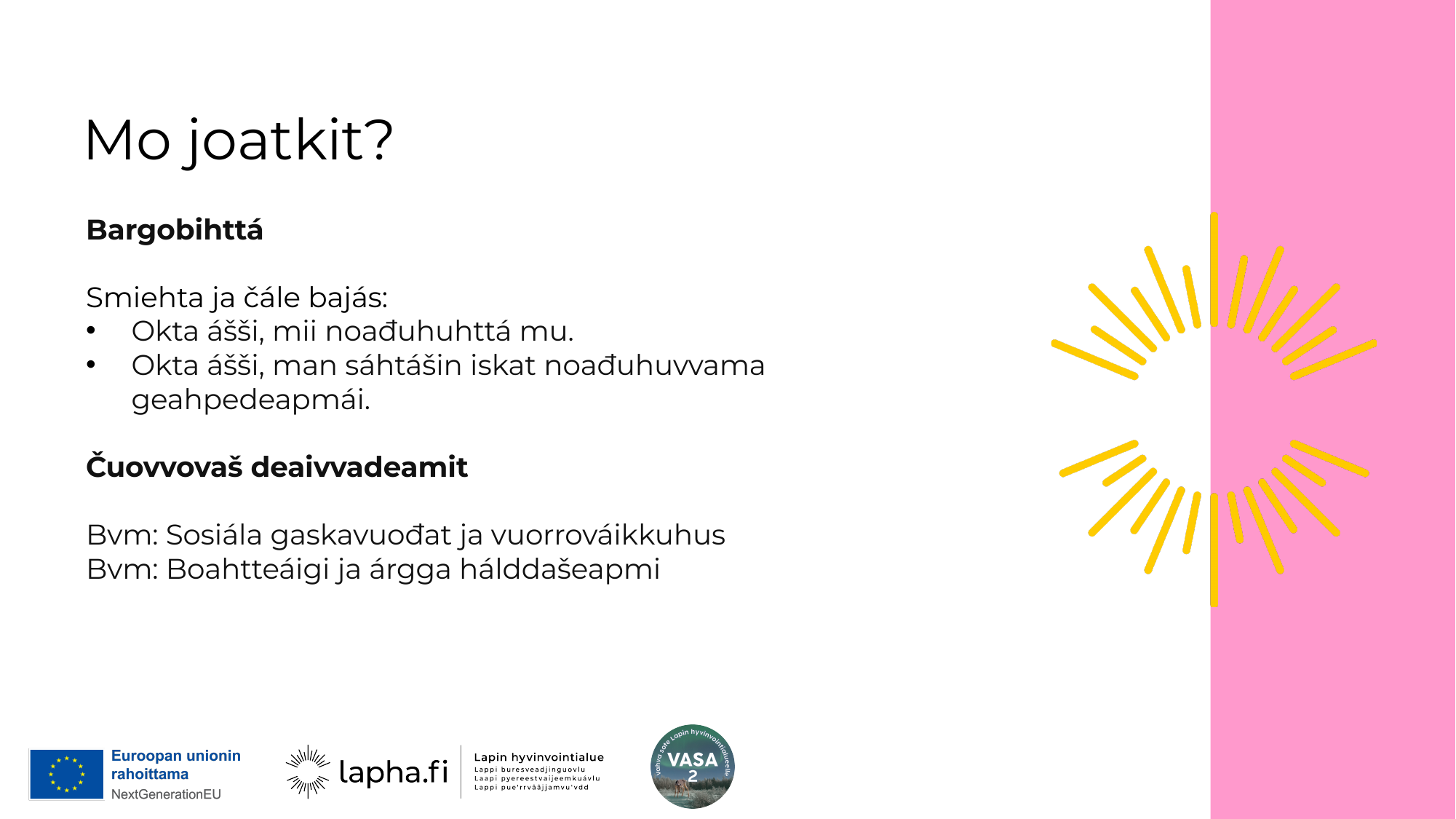

# Mo joatkit?
Bargobihttá

Smiehta ja čále bajás:
Okta ášši, mii noađuhuhttá mu.
Okta ášši, man sáhtášin iskat noađuhuvvama geahpedeapmái.

Čuovvovaš deaivvadeamit

Bvm: Sosiála gaskavuođat ja vuorrováikkuhus
Bvm: Boahtteáigi ja árgga hálddašeapmi